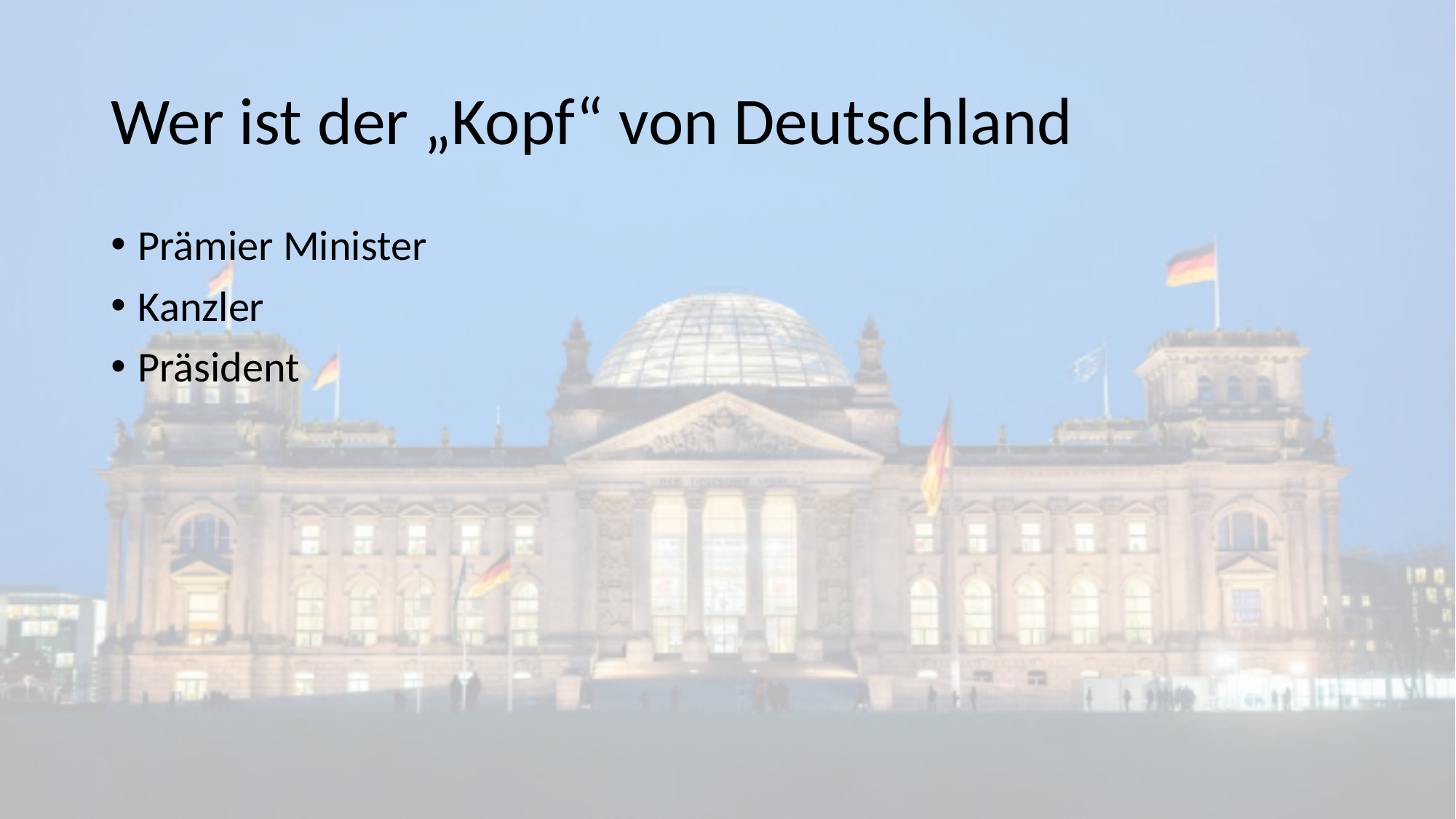

# Wer ist der „Kopf“ von Deutschland
Prämier Minister
Kanzler
Präsident